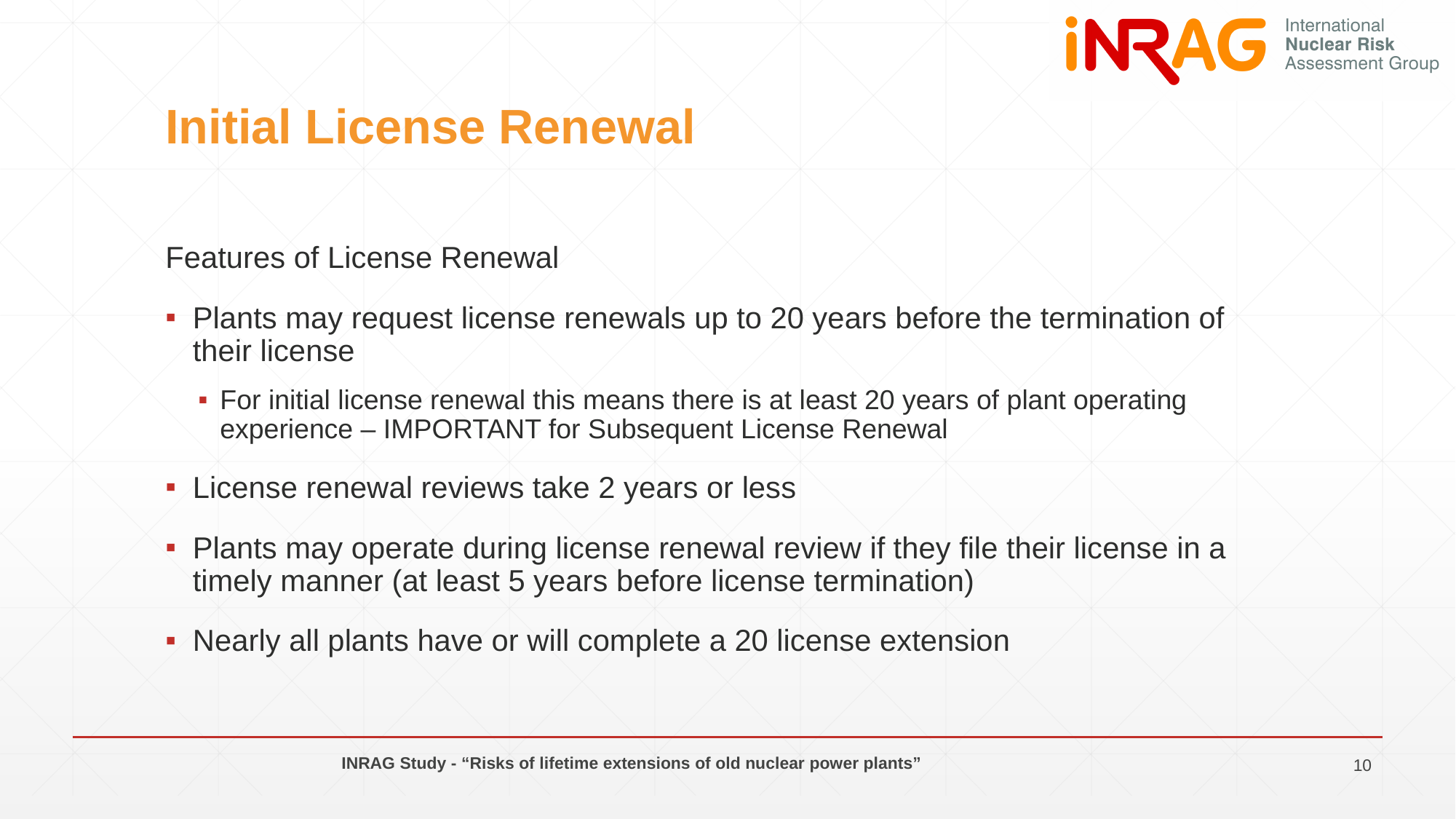

# Initial License Renewal
Features of License Renewal
Plants may request license renewals up to 20 years before the termination of their license
For initial license renewal this means there is at least 20 years of plant operating experience – IMPORTANT for Subsequent License Renewal
License renewal reviews take 2 years or less
Plants may operate during license renewal review if they file their license in a timely manner (at least 5 years before license termination)
Nearly all plants have or will complete a 20 license extension

INRAG Study - “Risks of lifetime extensions of old nuclear power plants”
10